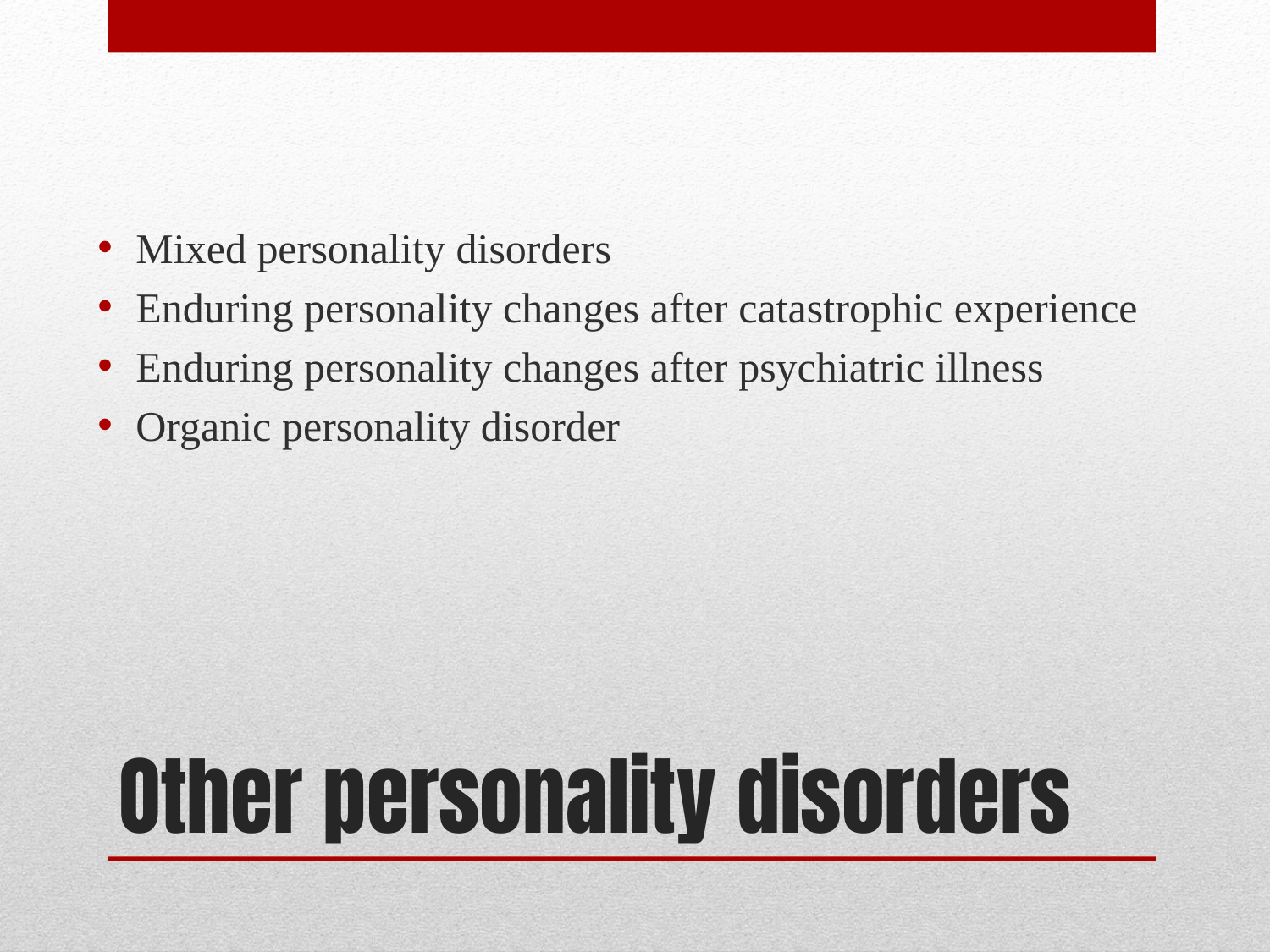

Mixed personality disorders
Enduring personality changes after catastrophic experience
Enduring personality changes after psychiatric illness
Organic personality disorder

# Other personality disorders